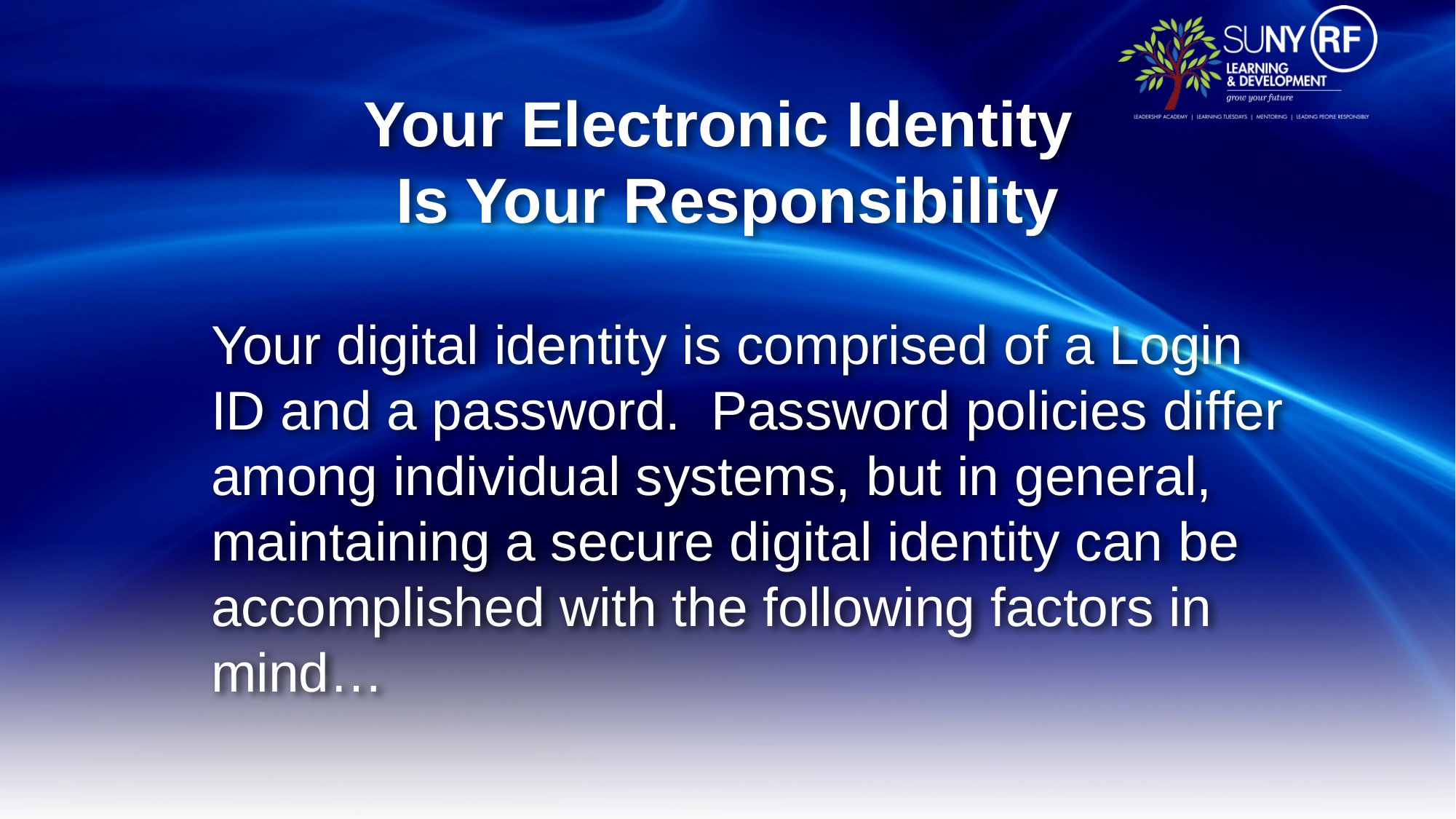

# Your Electronic Identity Is Your Responsibility
Your digital identity is comprised of a Login ID and a password.  Password policies differ among individual systems, but in general, maintaining a secure digital identity can be accomplished with the following factors in mind…